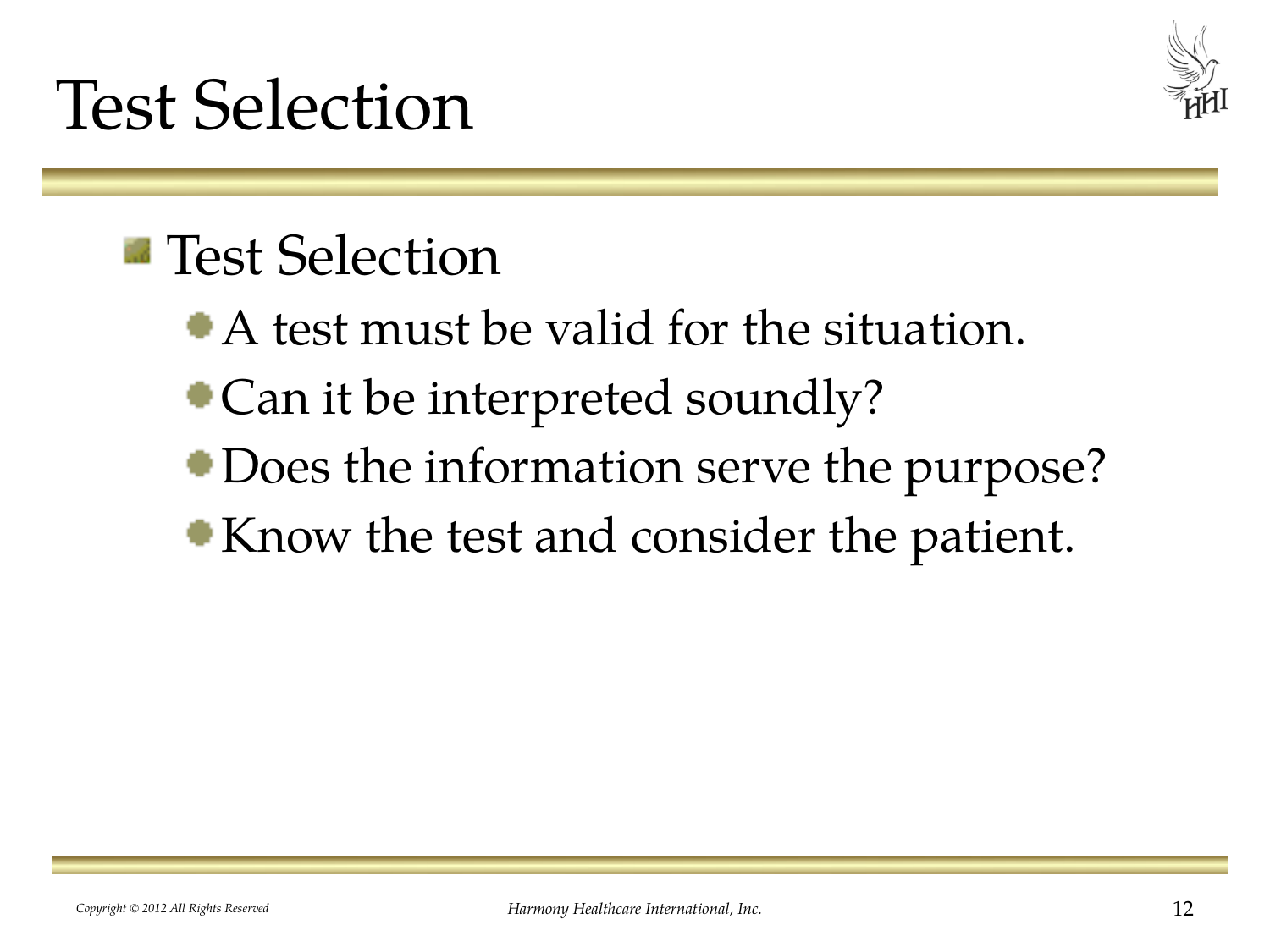

# Test Selection
Test Selection
A test must be valid for the situation.
Can it be interpreted soundly?
Does the information serve the purpose?
Know the test and consider the patient.
Copyright © 2012 All Rights Reserved
Harmony Healthcare International, Inc.
12